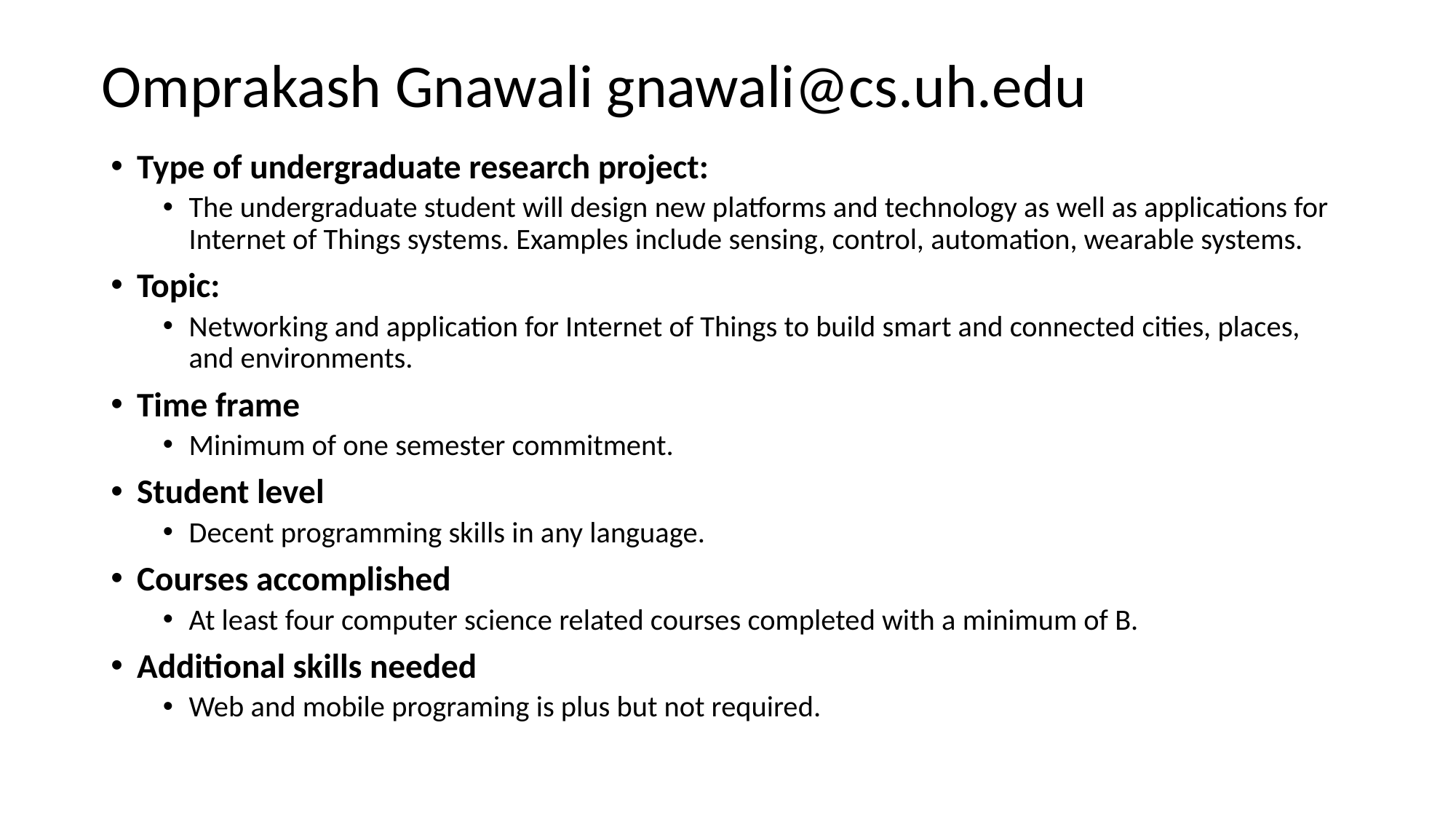

# Omprakash Gnawali gnawali@cs.uh.edu
Type of undergraduate research project:
The undergraduate student will design new platforms and technology as well as applications for Internet of Things systems. Examples include sensing, control, automation, wearable systems.
Topic:
Networking and application for Internet of Things to build smart and connected cities, places, and environments.
Time frame
Minimum of one semester commitment.
Student level
Decent programming skills in any language.
Courses accomplished
At least four computer science related courses completed with a minimum of B.
Additional skills needed
Web and mobile programing is plus but not required.